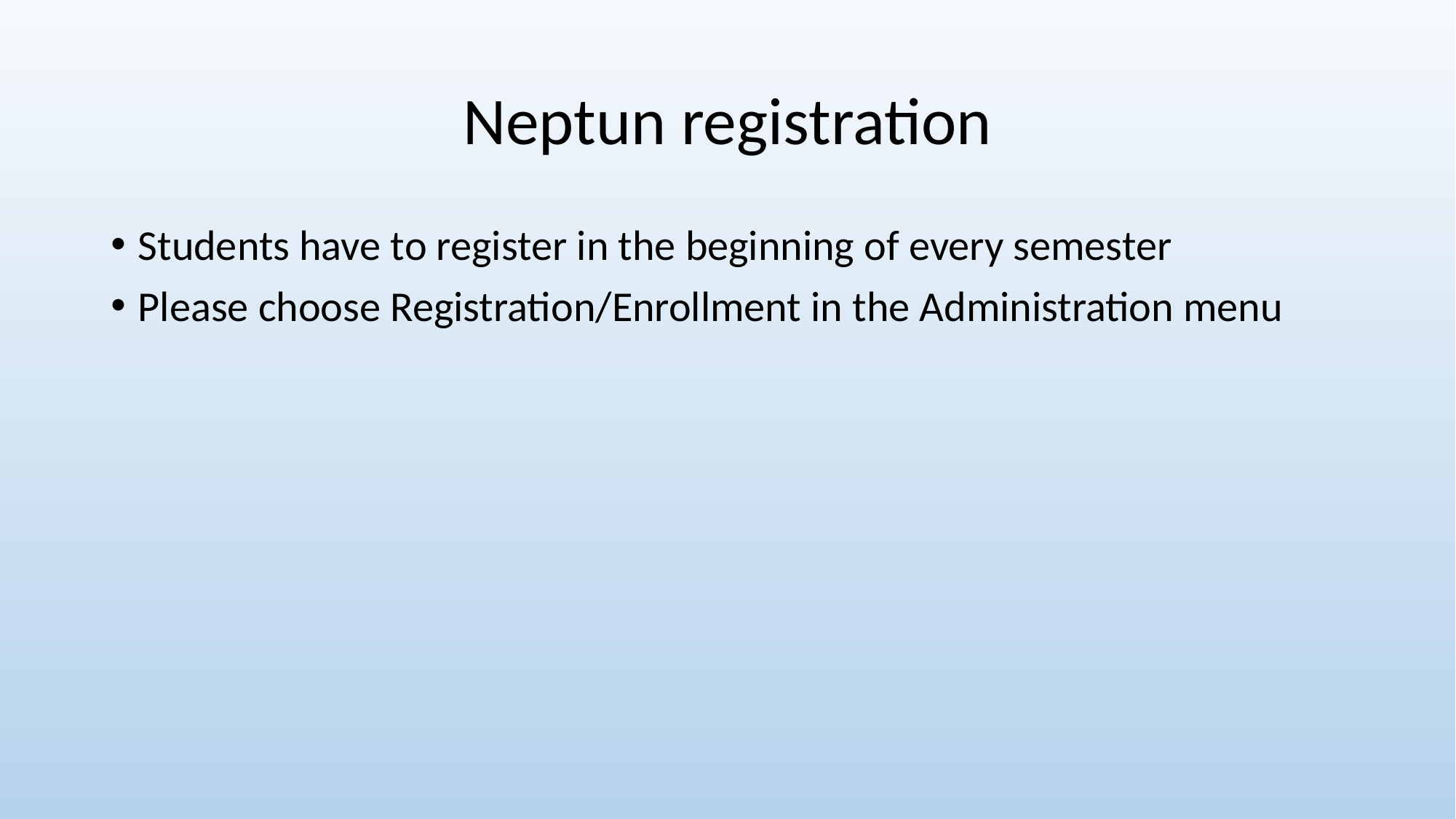

# Neptun registration
Students have to register in the beginning of every semester
Please choose Registration/Enrollment in the Administration menu